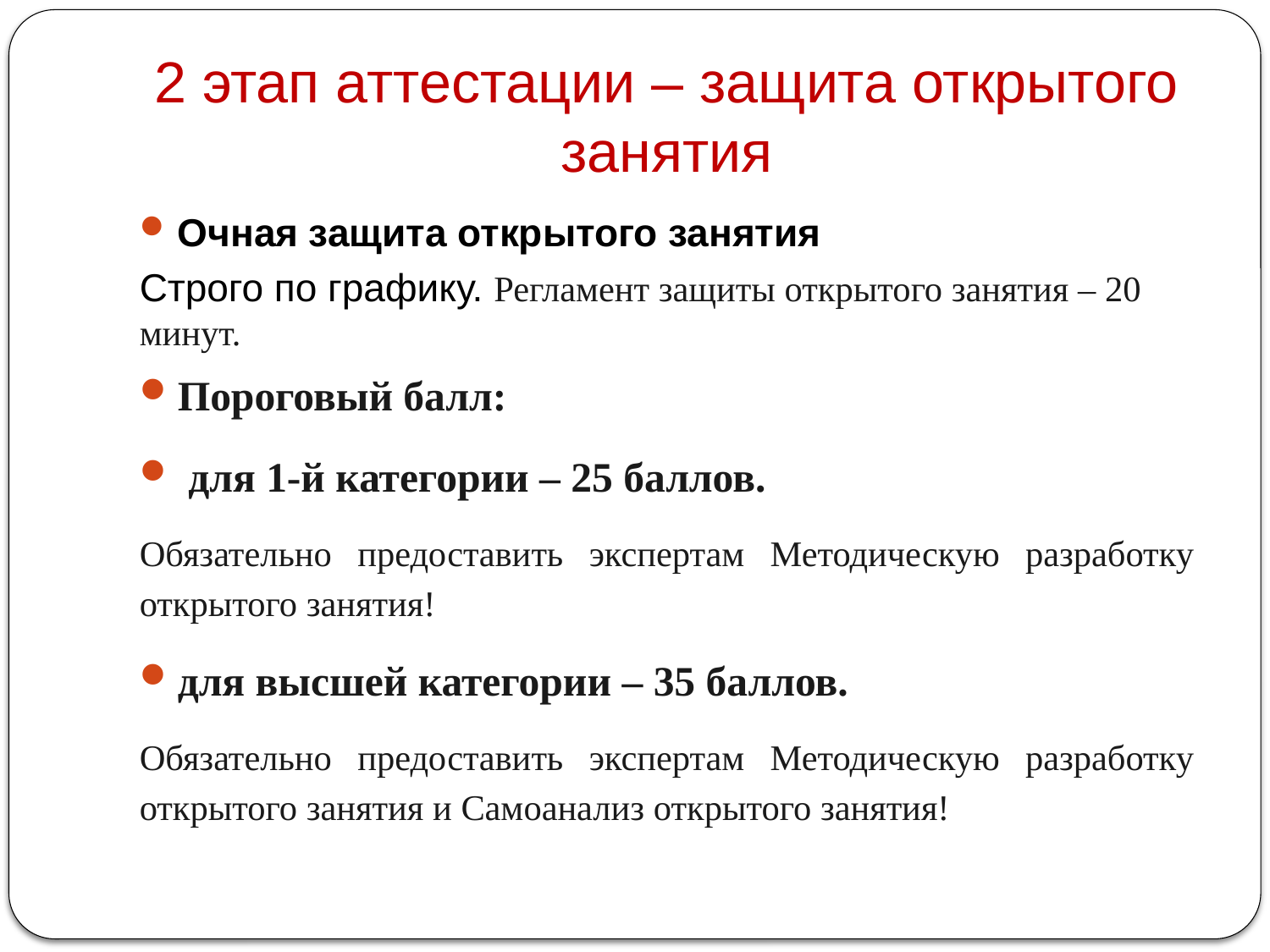

# 2 этап аттестации – защита открытого занятия
Очная защита открытого занятия
Строго по графику. Регламент защиты открытого занятия – 20 минут.
Пороговый балл:
 для 1-й категории – 25 баллов.
Обязательно предоставить экспертам Методическую разработку открытого занятия!
для высшей категории – 35 баллов.
Обязательно предоставить экспертам Методическую разработку открытого занятия и Самоанализ открытого занятия!